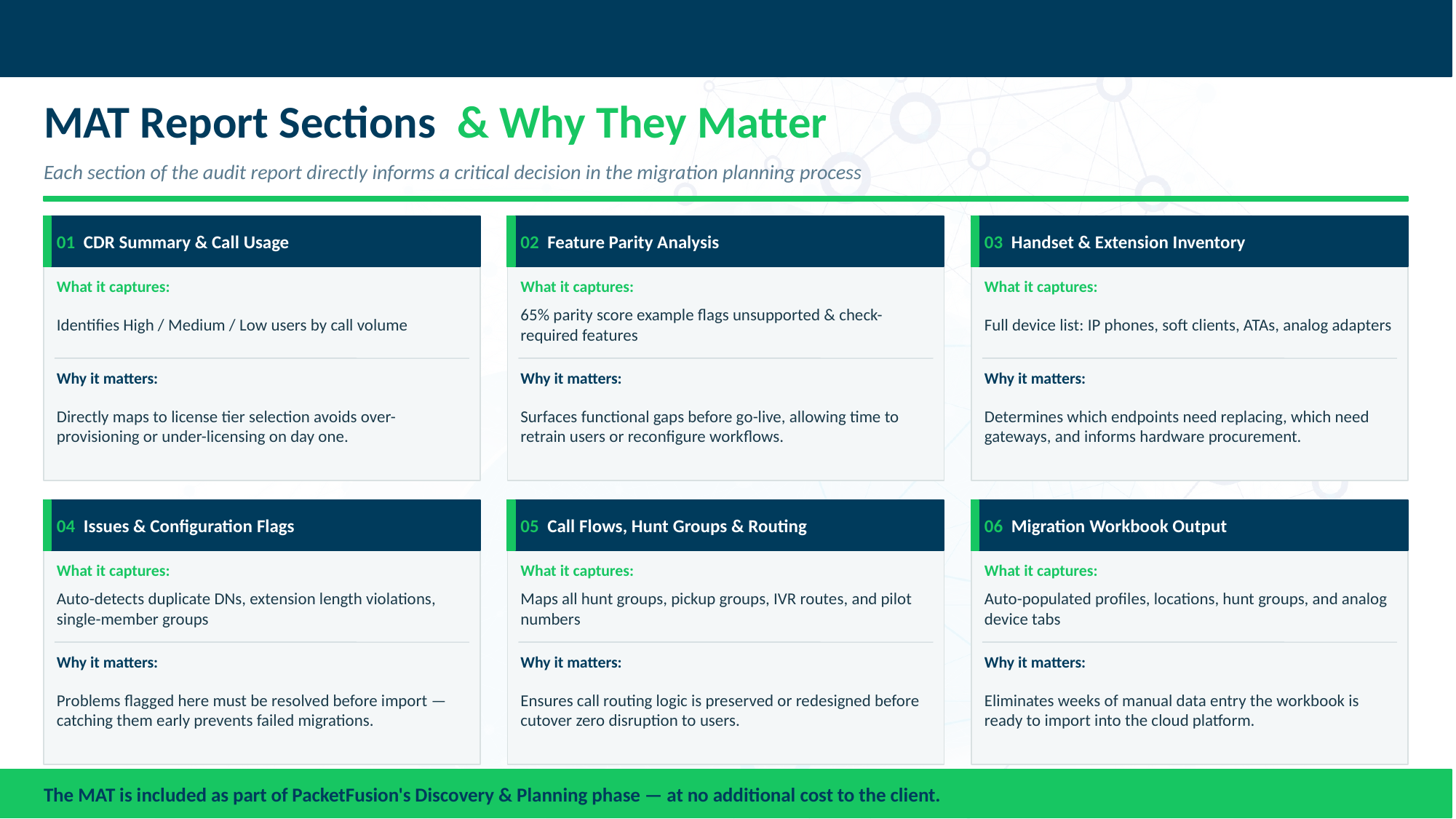

MAT Report Sections  & Why They Matter
Each section of the audit report directly informs a critical decision in the migration planning process

01  CDR Summary & Call Usage

02  Feature Parity Analysis

03  Handset & Extension Inventory
What it captures:
What it captures:
What it captures:
Identifies High / Medium / Low users by call volume
65% parity score example flags unsupported & check-required features
Full device list: IP phones, soft clients, ATAs, analog adapters

Why it matters:
Why it matters:
Why it matters:
Directly maps to license tier selection avoids over-provisioning or under-licensing on day one.
Surfaces functional gaps before go-live, allowing time to retrain users or reconfigure workflows.
Determines which endpoints need replacing, which need gateways, and informs hardware procurement.

04  Issues & Configuration Flags

05  Call Flows, Hunt Groups & Routing

06  Migration Workbook Output
What it captures:
What it captures:
What it captures:
Auto-detects duplicate DNs, extension length violations, single-member groups
Maps all hunt groups, pickup groups, IVR routes, and pilot numbers
Auto-populated profiles, locations, hunt groups, and analog device tabs

Why it matters:
Why it matters:
Why it matters:
Problems flagged here must be resolved before import — catching them early prevents failed migrations.
Ensures call routing logic is preserved or redesigned before cutover zero disruption to users.
Eliminates weeks of manual data entry the workbook is ready to import into the cloud platform.

The MAT is included as part of PacketFusion's Discovery & Planning phase — at no additional cost to the client.